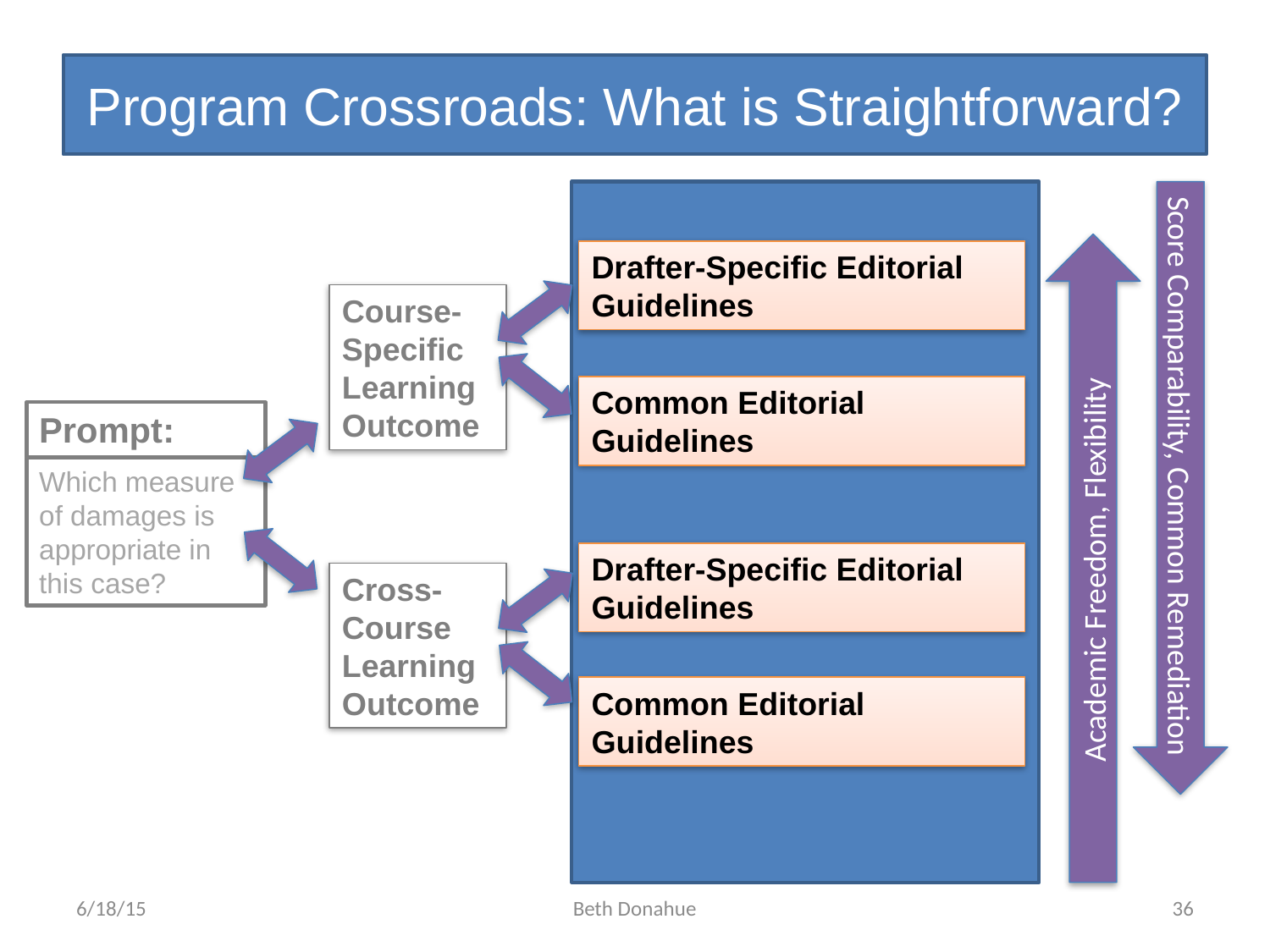

# Program Crossroads: What is Straightforward?

Score Comparability, Common Remediation

Academic Freedom, Flexibility
Drafter-Specific Editorial Guidelines
Course-Specific Learning Outcome

Common Editorial Guidelines
Prompt:

Which measure of damages is appropriate in this case?

Drafter-Specific Editorial Guidelines
Cross-Course Learning Outcome

Common Editorial Guidelines
6/18/15
Beth Donahue
36